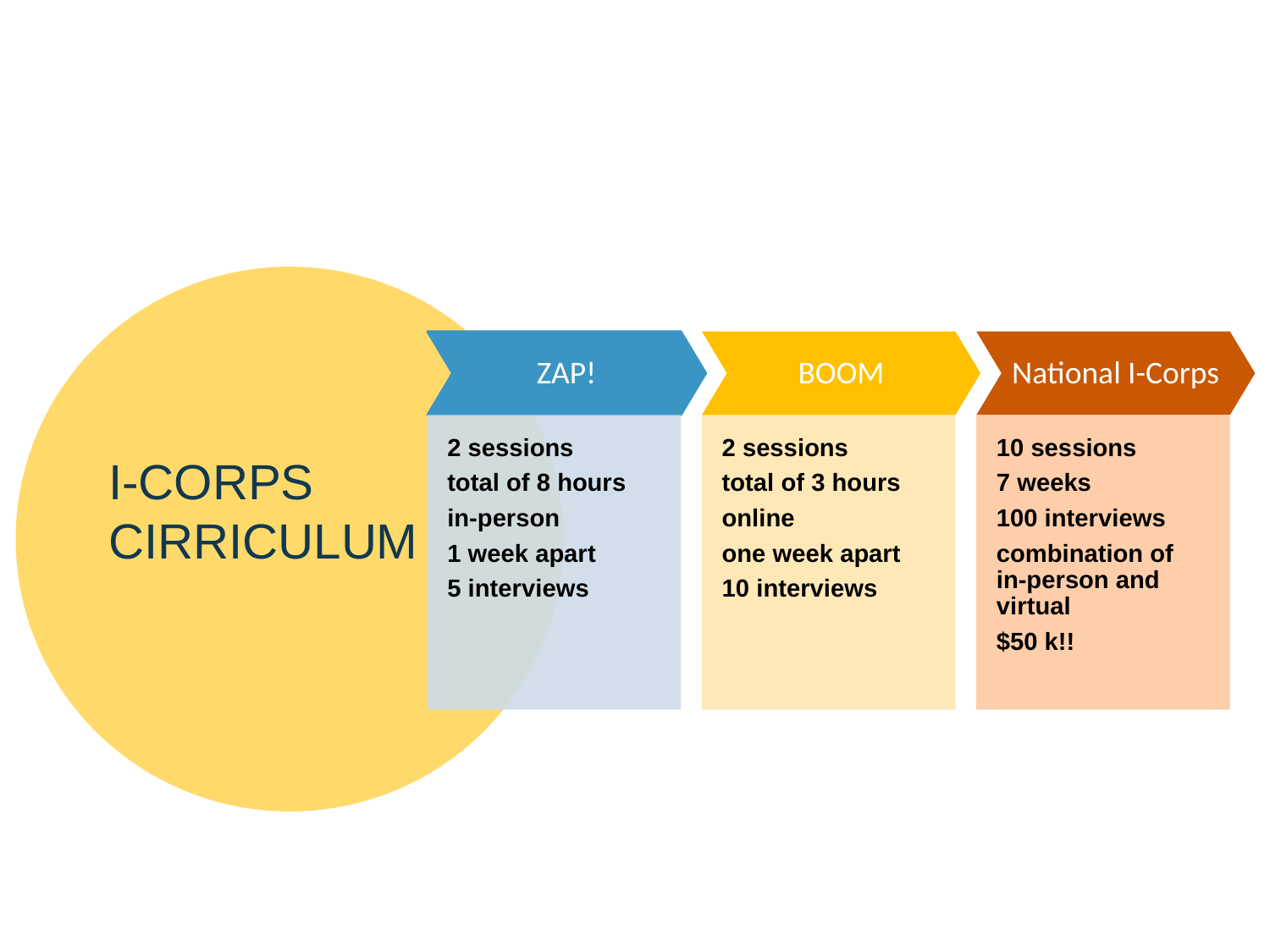

ZAP!
2 sessions
total of 8 hours
in-person
1 week apart
5 interviews
BOOM
2 sessions
total of 3 hours
online
one week apart
10 interviews
National I-Corps
10 sessions
7 weeks
100 interviews
combination of in-person and virtual
$50 k!!
I-CORPS
CIRRICULUM